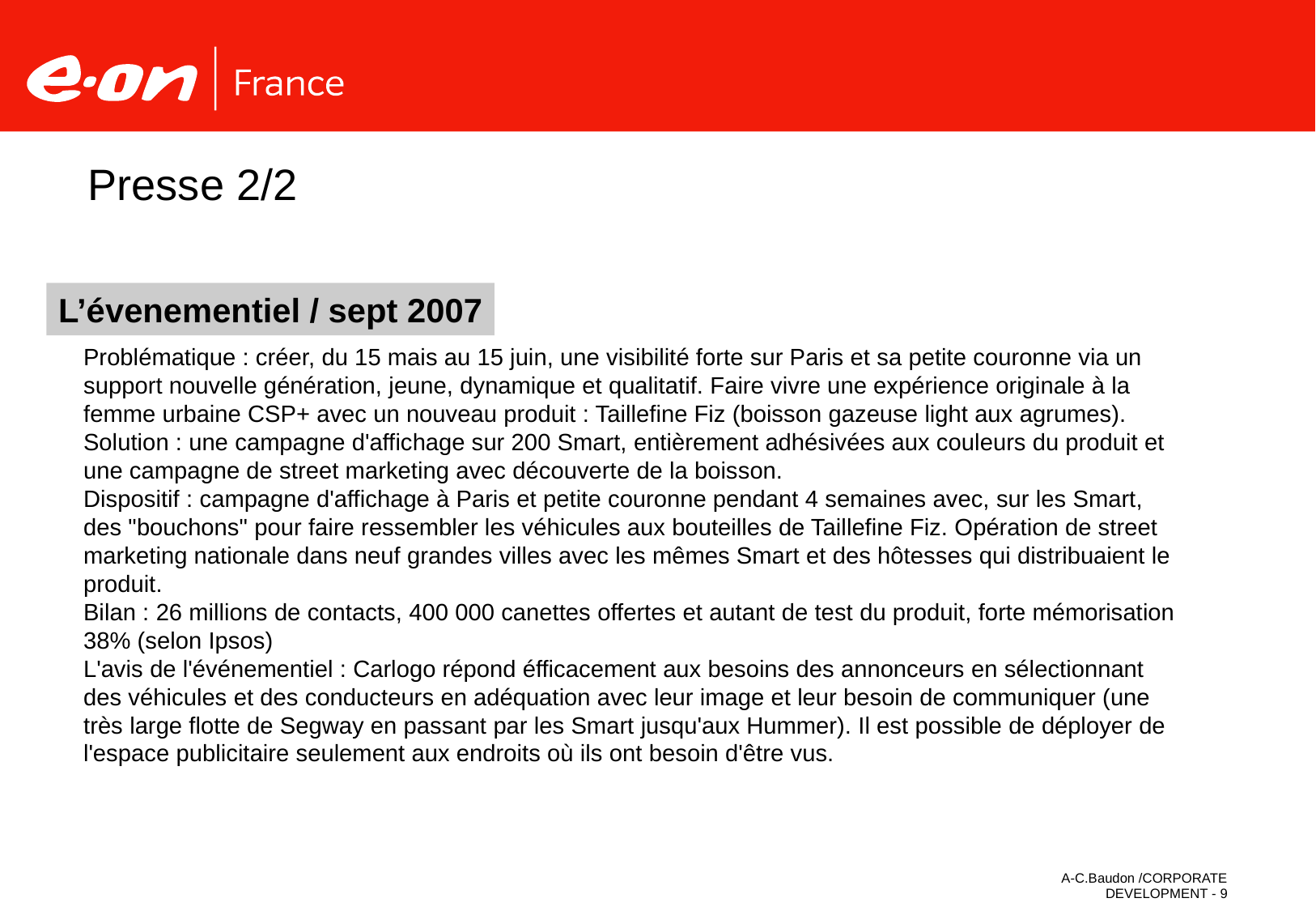

# Presse 2/2
L’évenementiel / sept 2007
Problématique : créer, du 15 mais au 15 juin, une visibilité forte sur Paris et sa petite couronne via un support nouvelle génération, jeune, dynamique et qualitatif. Faire vivre une expérience originale à la femme urbaine CSP+ avec un nouveau produit : Taillefine Fiz (boisson gazeuse light aux agrumes).
Solution : une campagne d'affichage sur 200 Smart, entièrement adhésivées aux couleurs du produit et une campagne de street marketing avec découverte de la boisson.
Dispositif : campagne d'affichage à Paris et petite couronne pendant 4 semaines avec, sur les Smart, des "bouchons" pour faire ressembler les véhicules aux bouteilles de Taillefine Fiz. Opération de street marketing nationale dans neuf grandes villes avec les mêmes Smart et des hôtesses qui distribuaient le produit.
Bilan : 26 millions de contacts, 400 000 canettes offertes et autant de test du produit, forte mémorisation 38% (selon Ipsos)
L'avis de l'événementiel : Carlogo répond éfficacement aux besoins des annonceurs en sélectionnant des véhicules et des conducteurs en adéquation avec leur image et leur besoin de communiquer (une très large flotte de Segway en passant par les Smart jusqu'aux Hummer). Il est possible de déployer de l'espace publicitaire seulement aux endroits où ils ont besoin d'être vus.